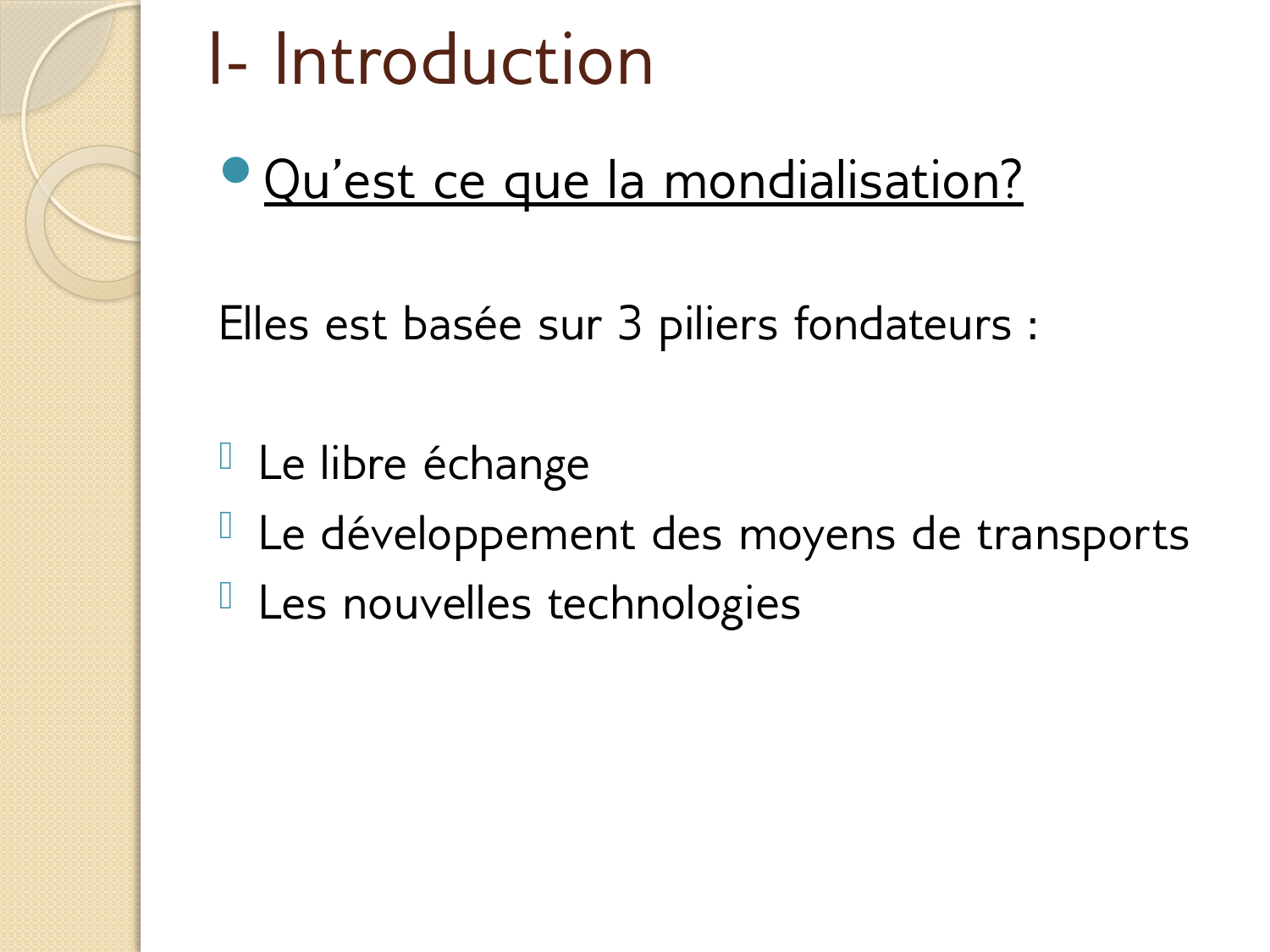

# I- Introduction
Qu’est ce que la mondialisation?

Elles est basée sur 3 piliers fondateurs :

Le libre échange
Le développement des moyens de transports
Les nouvelles technologies